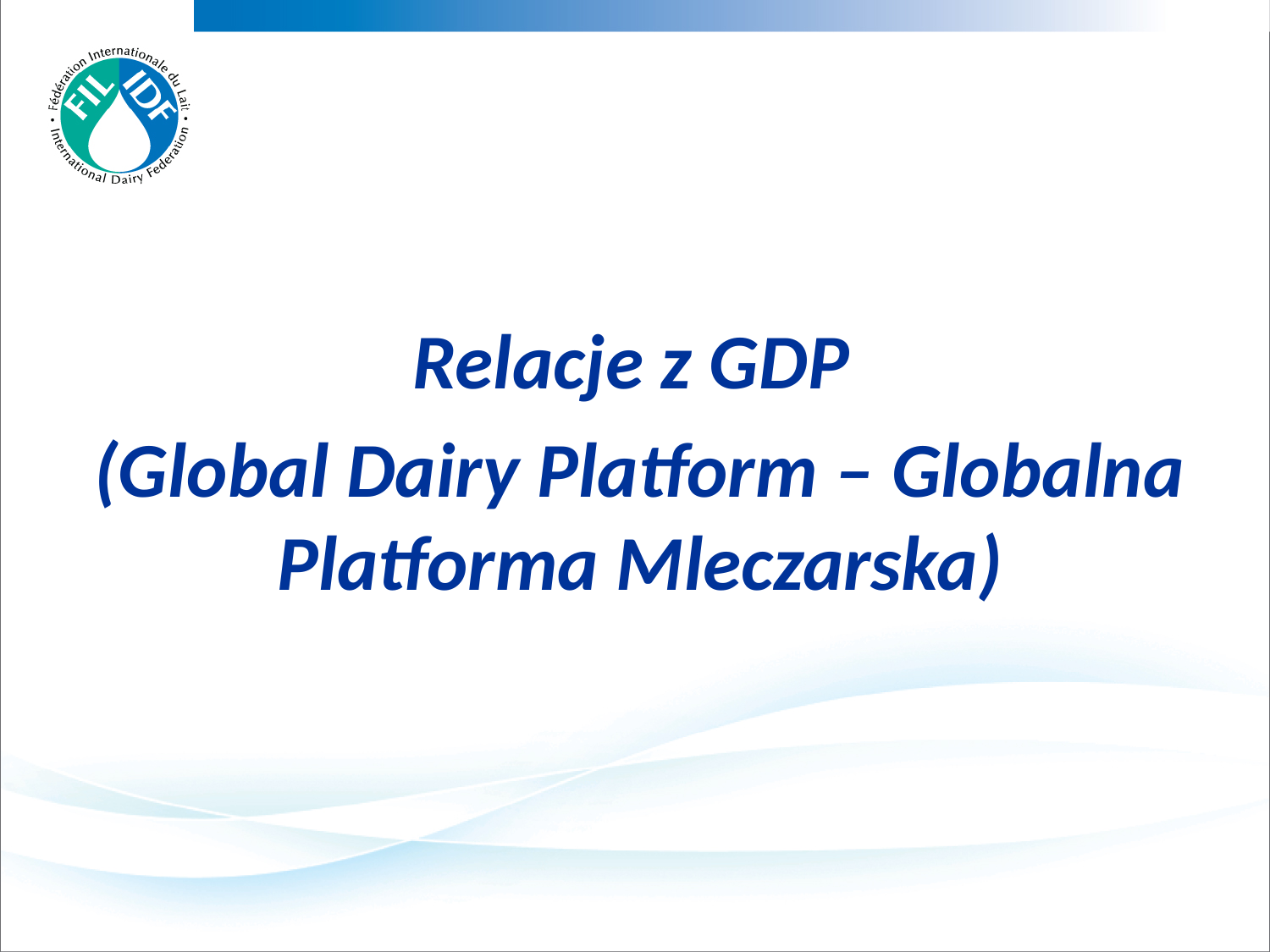

Relacje z GDP
(Global Dairy Platform – Globalna Platforma Mleczarska)